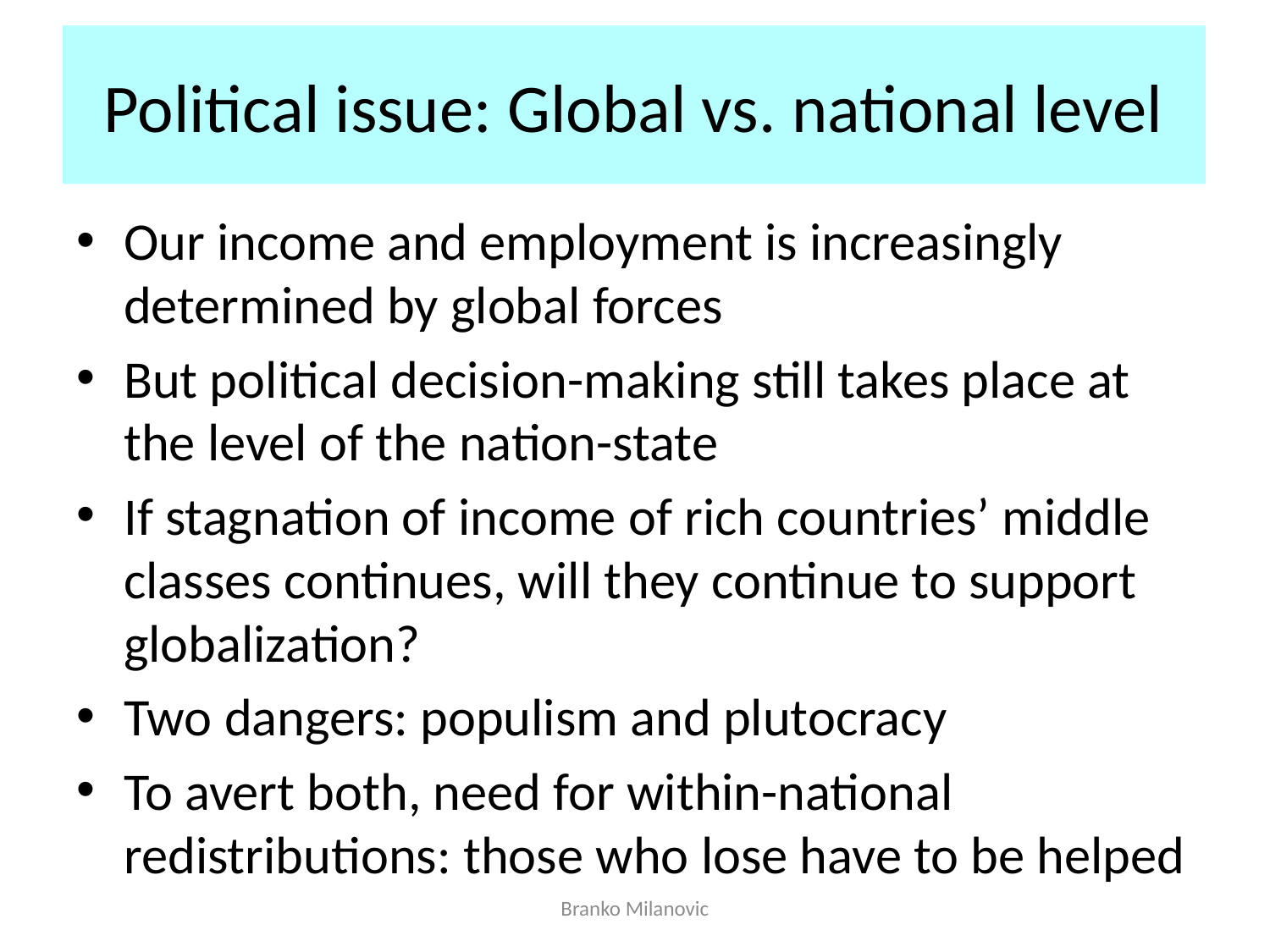

# Political issue: Global vs. national level
Our income and employment is increasingly determined by global forces
But political decision-making still takes place at the level of the nation-state
If stagnation of income of rich countries’ middle classes continues, will they continue to support globalization?
Two dangers: populism and plutocracy
To avert both, need for within-national redistributions: those who lose have to be helped

Branko Milanovic